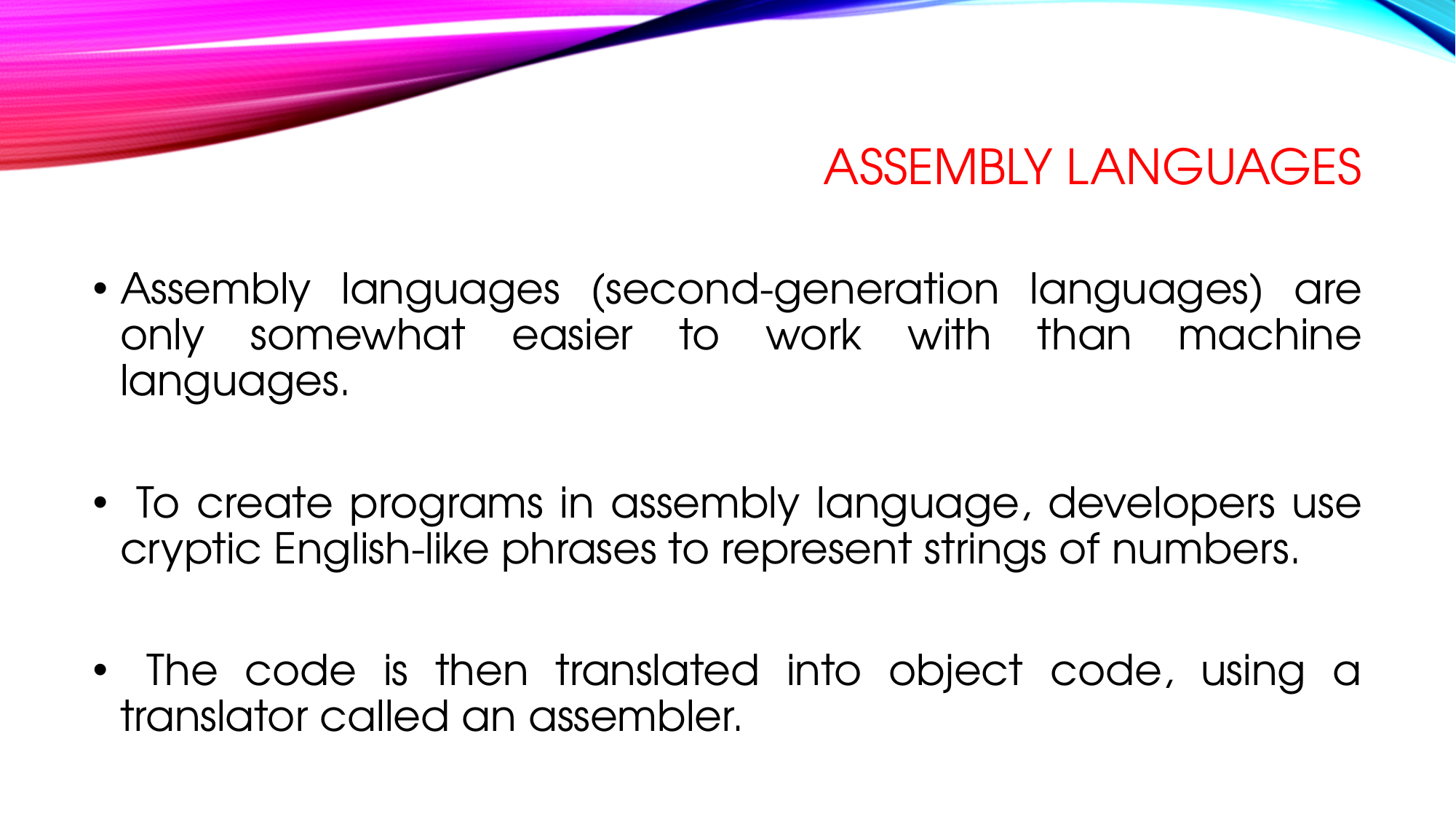

# Assembly languages
Assembly languages (second-generation languages) are only somewhat easier to work with than machine languages.

 To create programs in assembly language, developers use cryptic English-like phrases to represent strings of numbers.

 The code is then translated into object code, using a translator called an assembler.